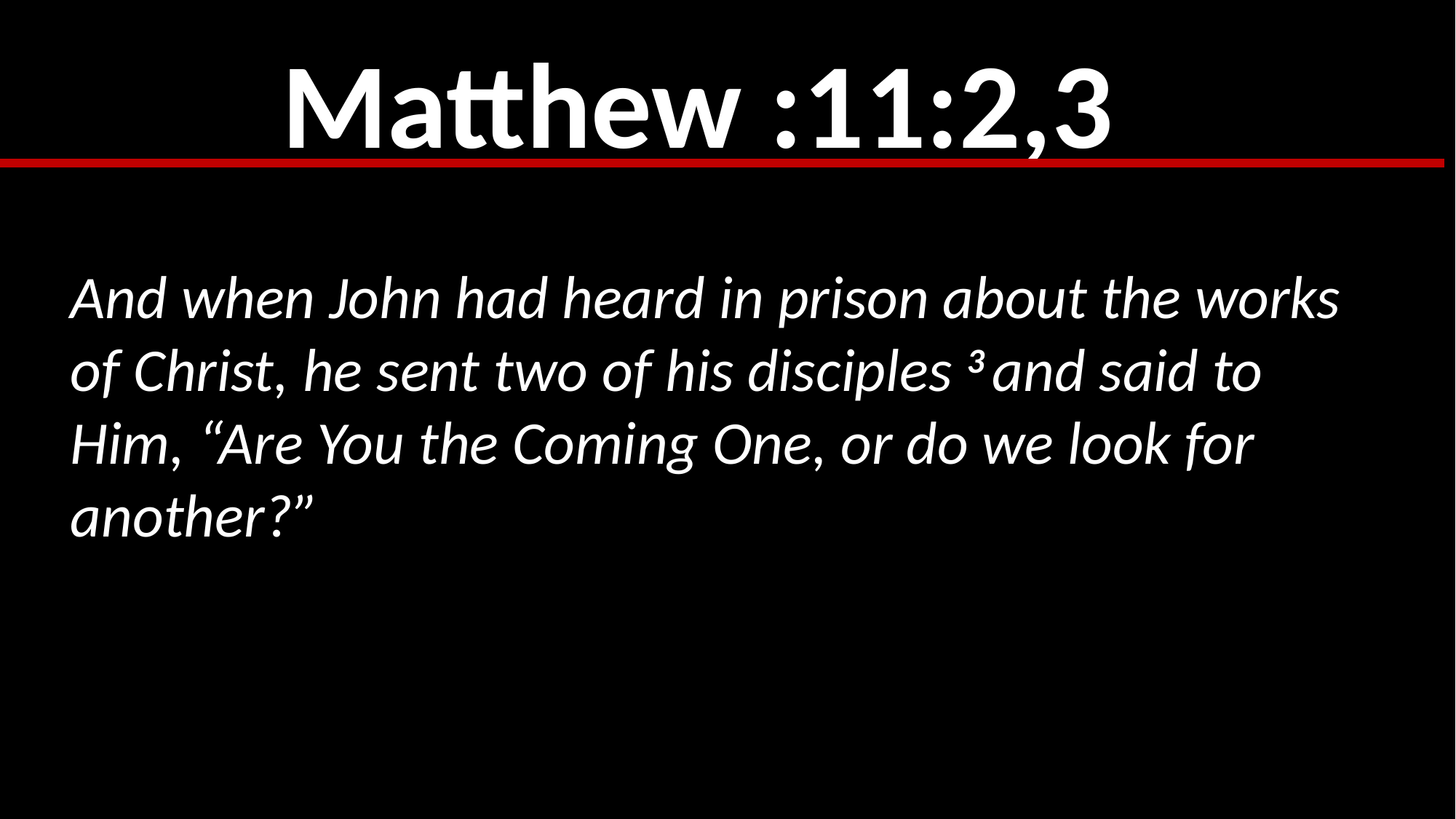

Matthew :11:2,3
And when John had heard in prison about the works of Christ, he sent two of his disciples 3 and said to Him, “Are You the Coming One, or do we look for another?”